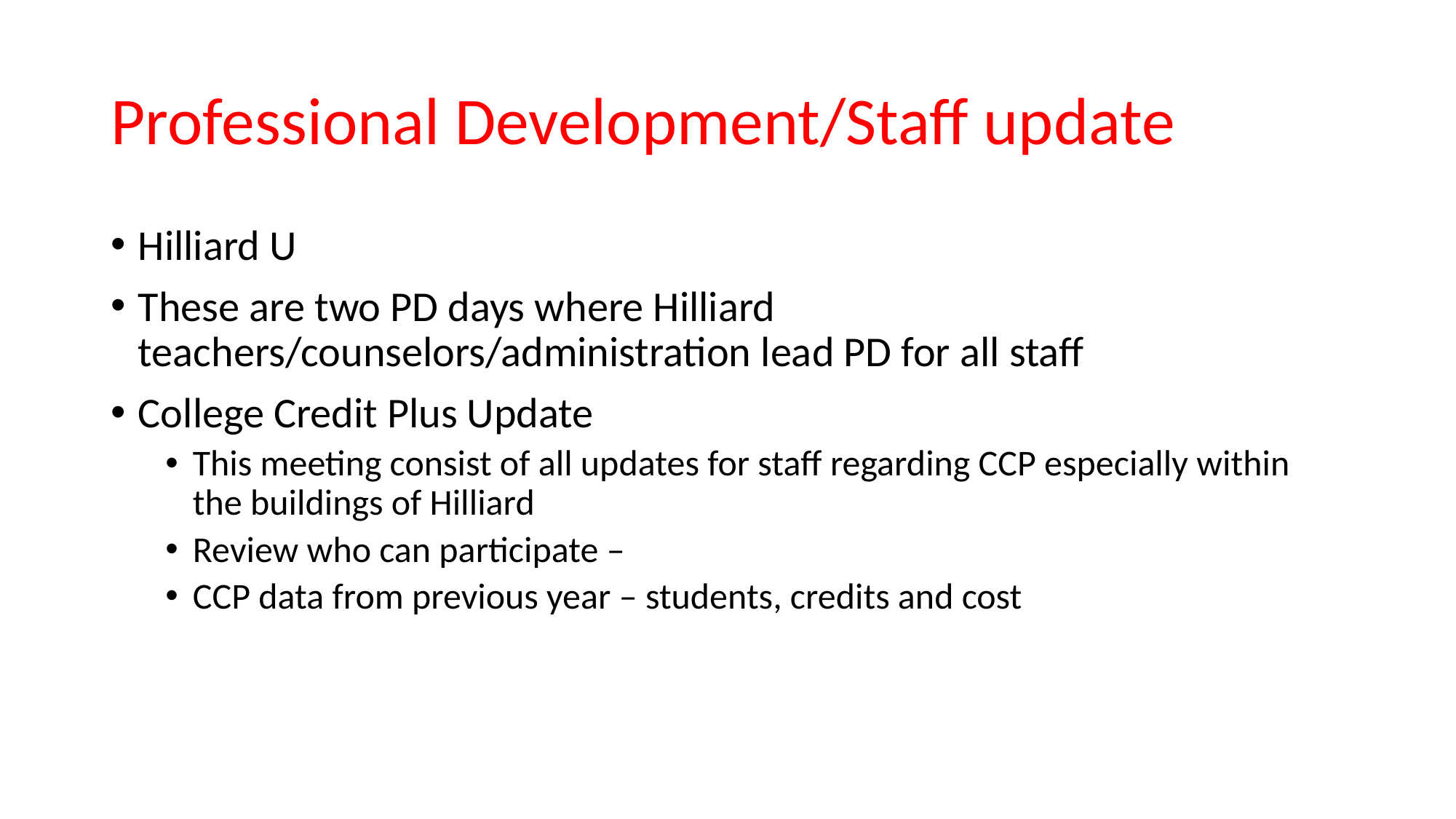

# Professional Development/Staff update
Hilliard U
These are two PD days where Hilliard teachers/counselors/administration lead PD for all staff
College Credit Plus Update
This meeting consist of all updates for staff regarding CCP especially within the buildings of Hilliard
Review who can participate –
CCP data from previous year – students, credits and cost